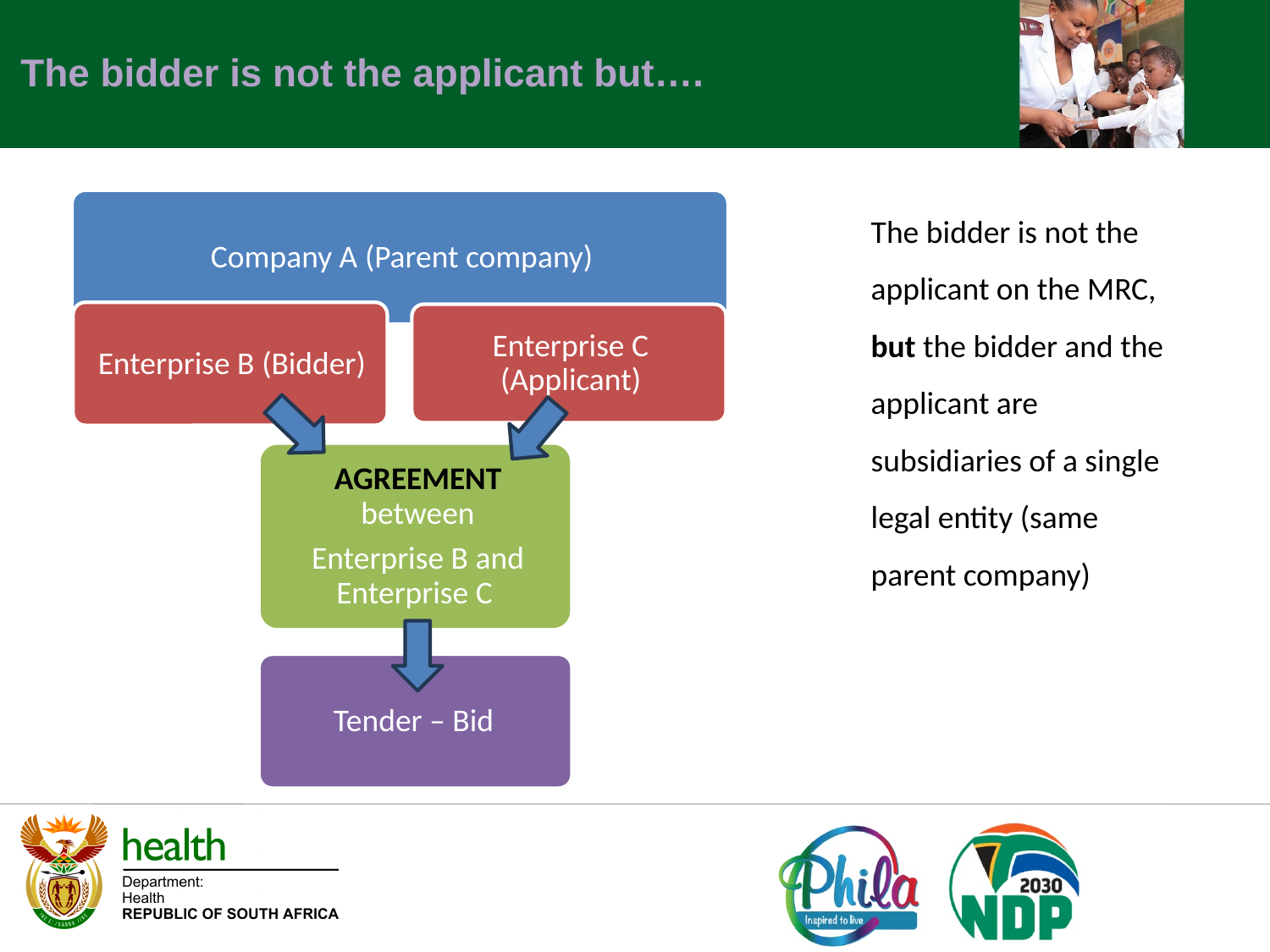

The bidder is not the applicant but….
The bidder is not the applicant on the MRC, but the bidder and the applicant are subsidiaries of a single legal entity (same parent company)
Company A (Parent company)
Enterprise B (Bidder)
AGREEMENT between
Enterprise B and Enterprise C
Tender – Bid
Enterprise C (Applicant)